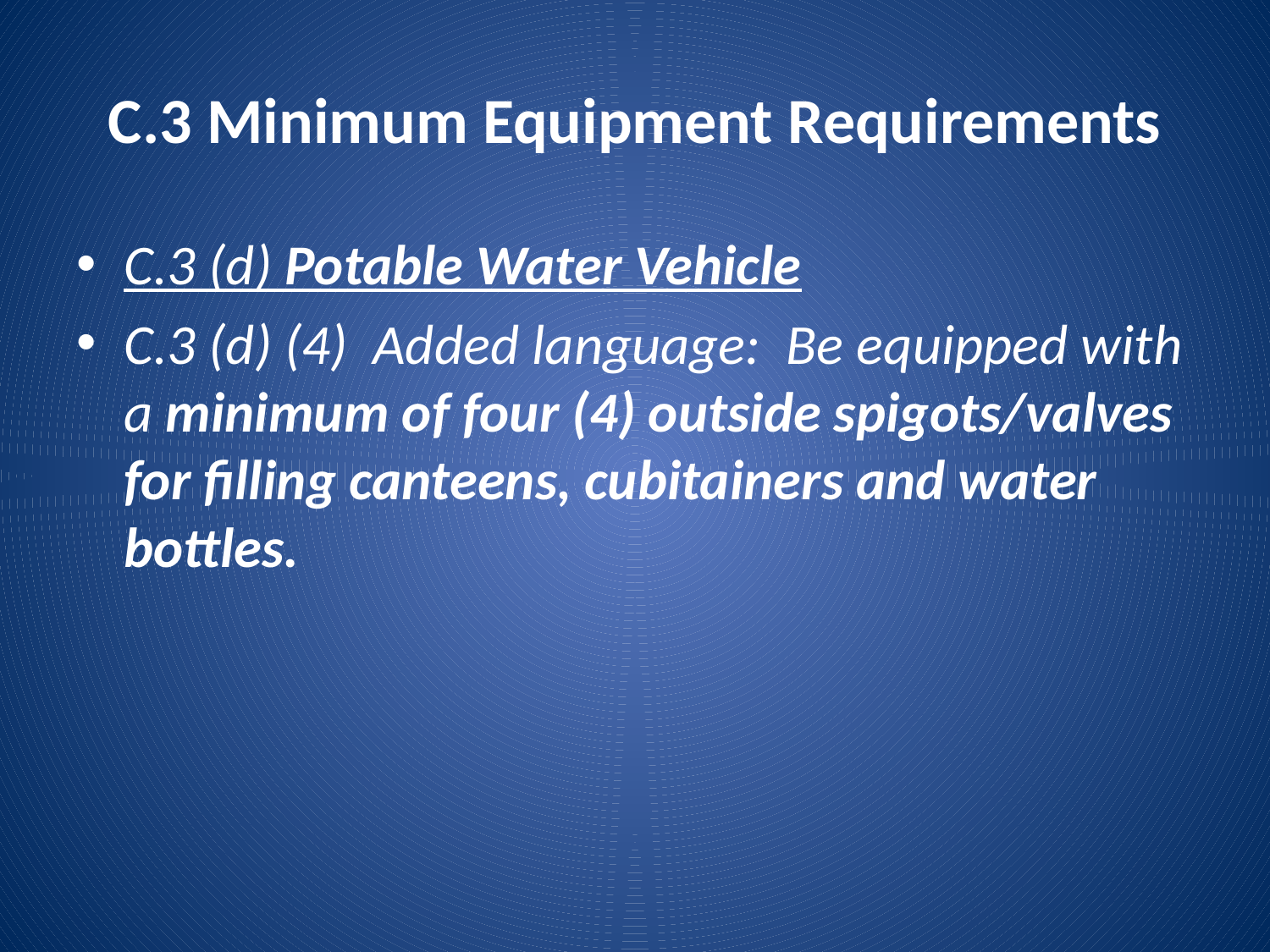

# C.3 Minimum Equipment Requirements
C.3 (d) Potable Water Vehicle
C.3 (d) (4)  Added language:  Be equipped with a minimum of four (4) outside spigots/valves for filling canteens, cubitainers and water bottles.